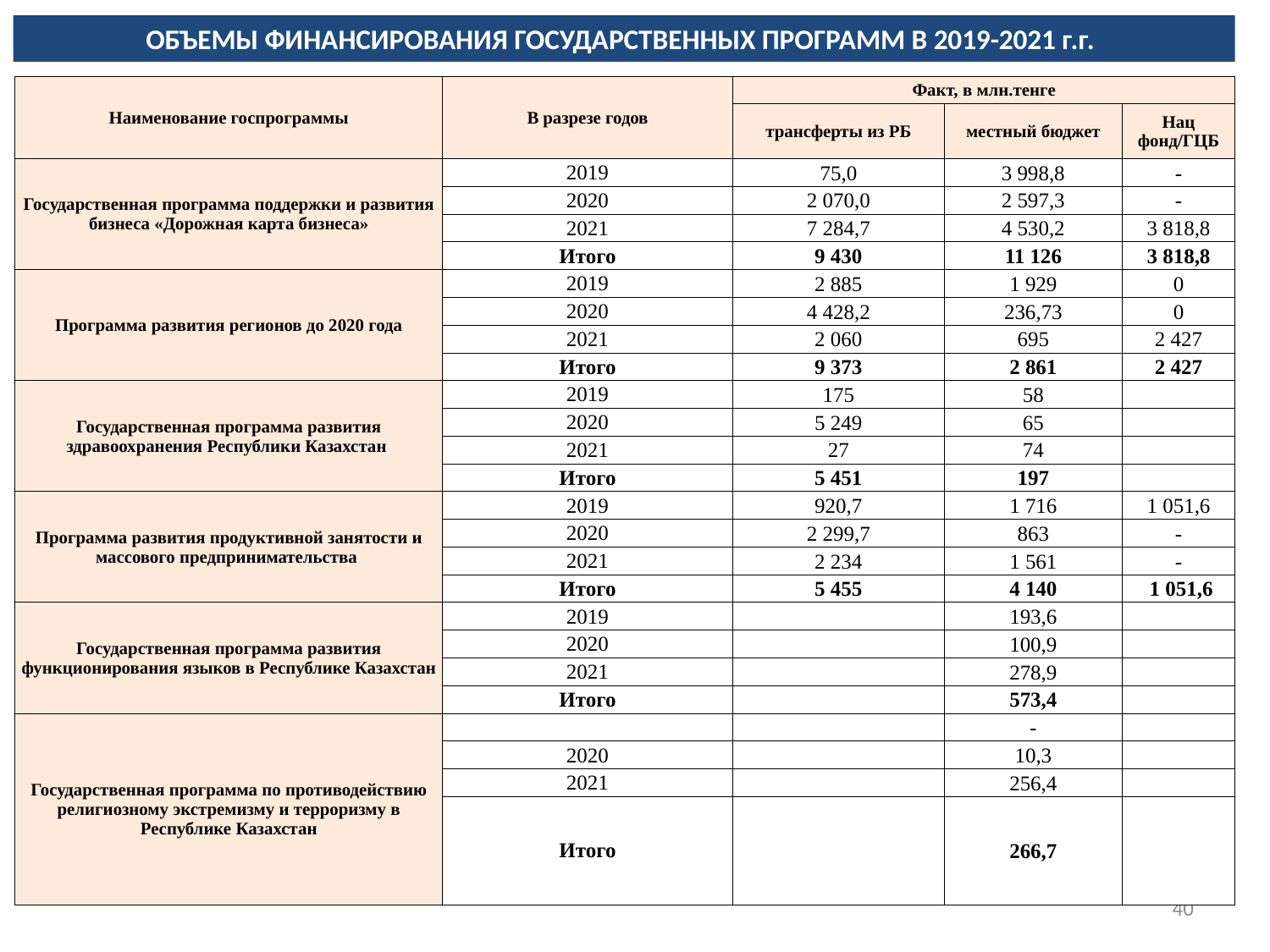

ОБЪЕМЫ ФИНАНСИРОВАНИЯ ГОСУДАРСТВЕННЫХ ПРОГРАММ В 2019-2021 г.г.
| Наименование госпрограммы | В разрезе годов | Факт, в млн.тенге |  |  |
| --- | --- | --- | --- | --- |
|  |  | трансферты из РБ | местный бюджет | Нац фонд/ГЦБ |
| Государственная программа поддержки и развития бизнеса «Дорожная карта бизнеса» | 2019 | 75,0 | 3 998,8 | - |
|  | 2020 | 2 070,0 | 2 597,3 | - |
|  | 2021 | 7 284,7 | 4 530,2 | 3 818,8 |
|  | Итого | 9 430 | 11 126 | 3 818,8 |
| Программа развития регионов до 2020 года | 2019 | 2 885 | 1 929 | 0 |
|  | 2020 | 4 428,2 | 236,73 | 0 |
|  | 2021 | 2 060 | 695 | 2 427 |
|  | Итого | 9 373 | 2 861 | 2 427 |
| Государственная программа развития здравоохранения Республики Казахстан | 2019 | 175 | 58 |  |
|  | 2020 | 5 249 | 65 |  |
|  | 2021 | 27 | 74 |  |
|  | Итого | 5 451 | 197 |  |
| Программа развития продуктивной занятости и массового предпринимательства | 2019 | 920,7 | 1 716 | 1 051,6 |
|  | 2020 | 2 299,7 | 863 | - |
|  | 2021 | 2 234 | 1 561 | - |
|  | Итого | 5 455 | 4 140 | 1 051,6 |
| Государственная программа развития функционирования языков в Республике Казахстан | 2019 |  | 193,6 |  |
|  | 2020 |  | 100,9 |  |
|  | 2021 |  | 278,9 |  |
|  | Итого |  | 573,4 |  |
| Государственная программа по противодействию религиозному экстремизму и терроризму в Республике Казахстан |  |  | - |  |
|  | 2020 |  | 10,3 |  |
|  | 2021 |  | 256,4 |  |
|  | Итого |  | 266,7 |  |
40